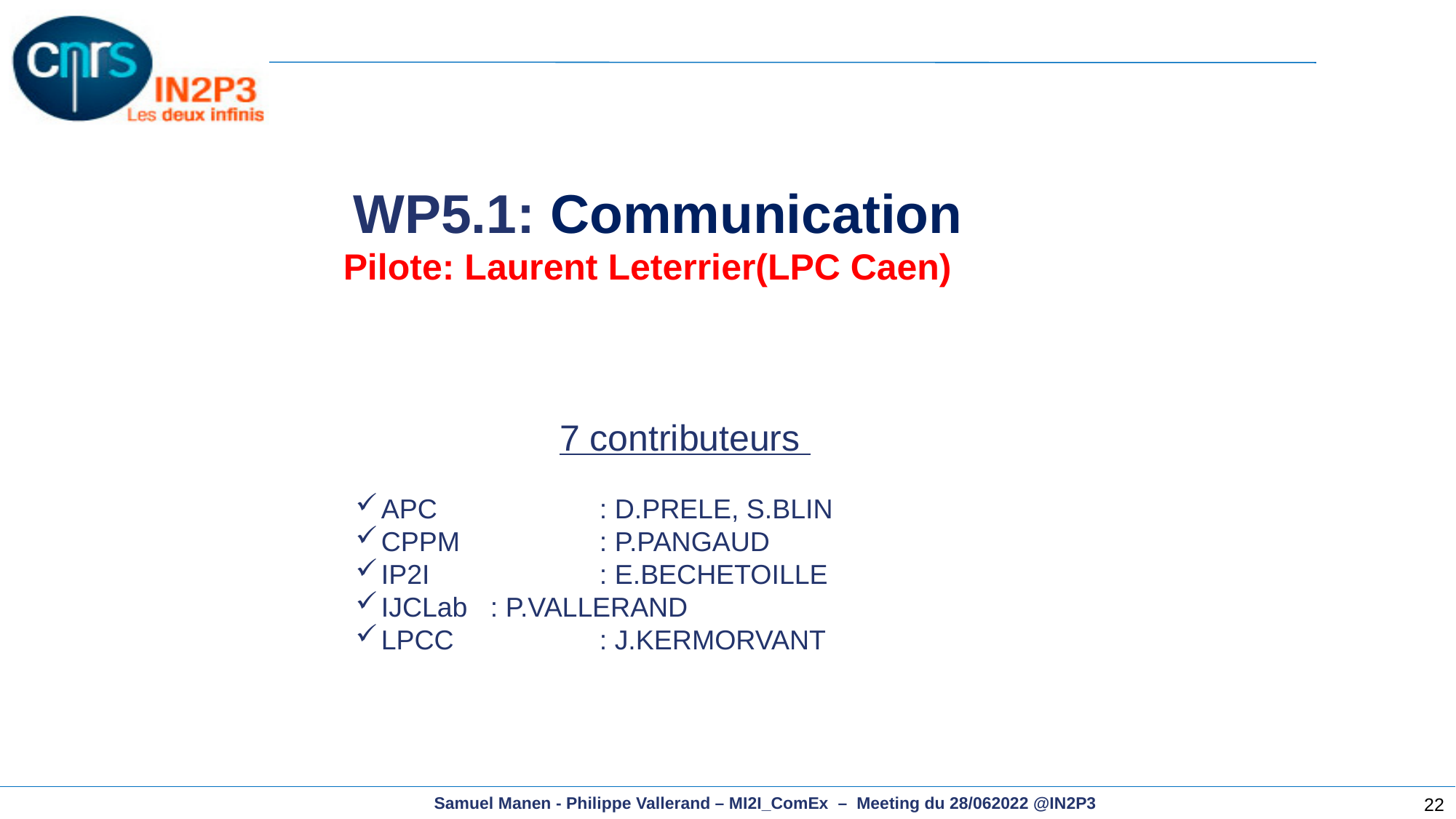

WP5.1: Communication
Pilote: Laurent Leterrier(LPC Caen)

7 contributeurs

APC 		: D.PRELE, S.BLIN
CPPM	 	: P.PANGAUD
IP2I		: E.BECHETOILLE
IJCLab 	: P.VALLERAND
LPCC		: J.KERMORVANT

22